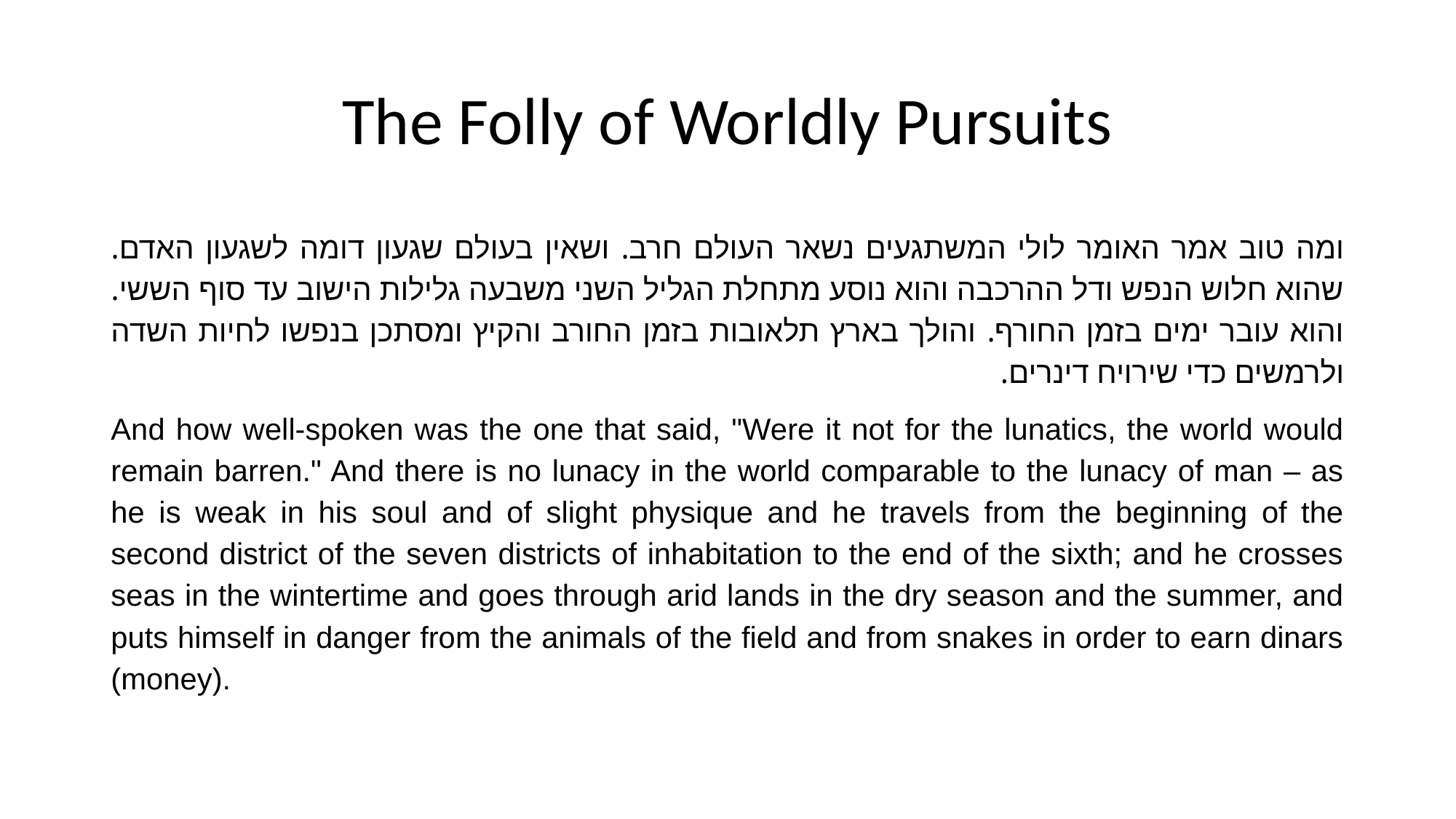

# The Folly of Worldly Pursuits
ומה טוב אמר האומר לולי המשתגעים נשאר העולם חרב. ושאין בעולם שגעון דומה לשגעון האדם. שהוא חלוש הנפש ודל ההרכבה והוא נוסע מתחלת הגליל השני משבעה גלילות הישוב עד סוף הששי. והוא עובר ימים בזמן החורף. והולך בארץ תלאובות בזמן החורב והקיץ ומסתכן בנפשו לחיות השדה ולרמשים כדי שירויח דינרים.
And how well-spoken was the one that said, "Were it not for the lunatics, the world would remain barren." And there is no lunacy in the world comparable to the lunacy of man – as he is weak in his soul and of slight physique and he travels from the beginning of the second district of the seven districts of inhabitation to the end of the sixth; and he crosses seas in the wintertime and goes through arid lands in the dry season and the summer, and puts himself in danger from the animals of the field and from snakes in order to earn dinars (money).